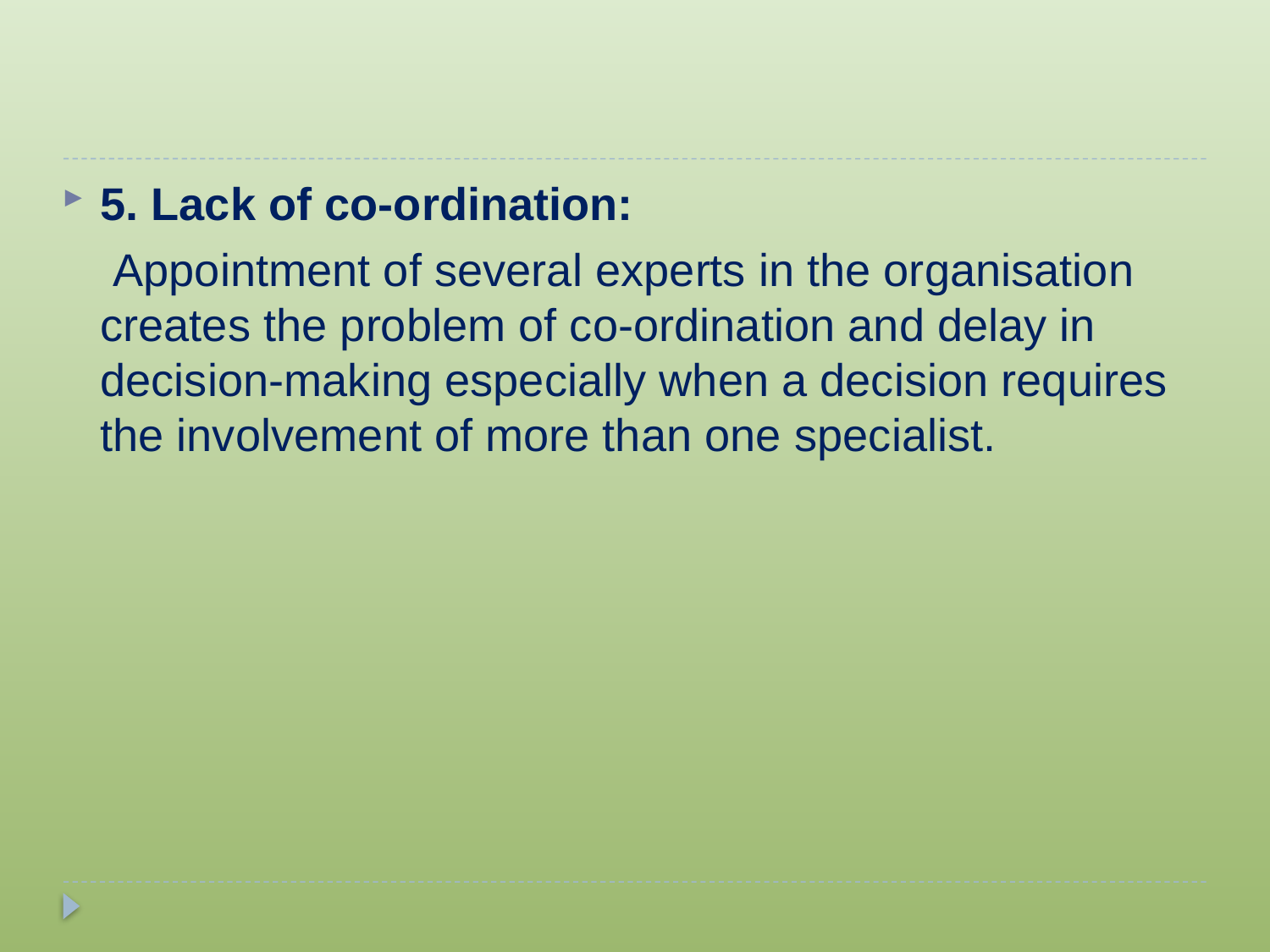

5. Lack of co-ordination:
    Appointment of several experts in the organisation creates the problem of co-ordination and delay in decision-making especially when a decision requires the involvement of more than one specialist.